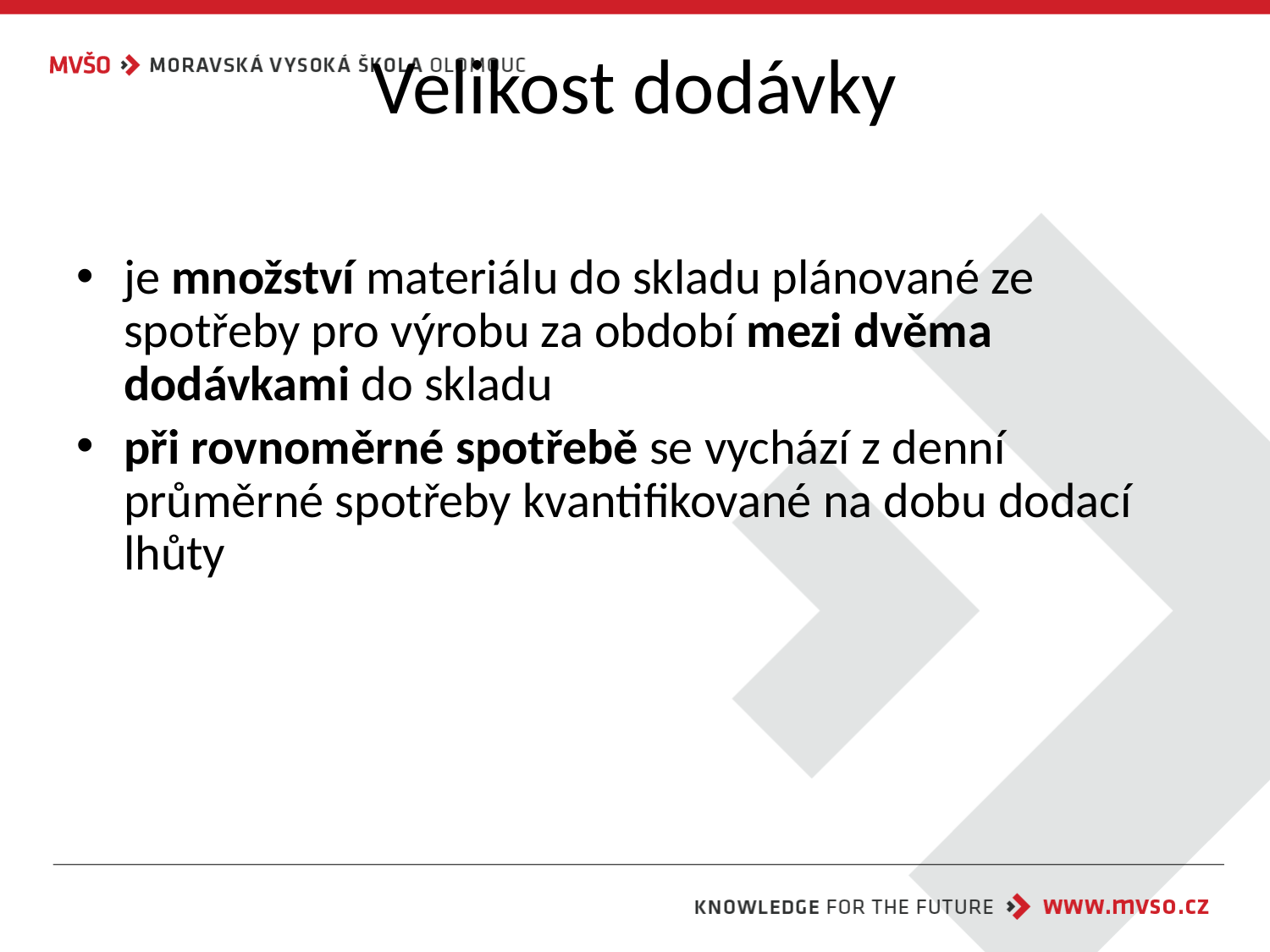

# Velikost dodávky

je množství materiálu do skladu plánované ze spotřeby pro výrobu za období mezi dvěma dodávkami do skladu
při rovnoměrné spotřebě se vychází z denní průměrné spotřeby kvantifikované na dobu dodací lhůty